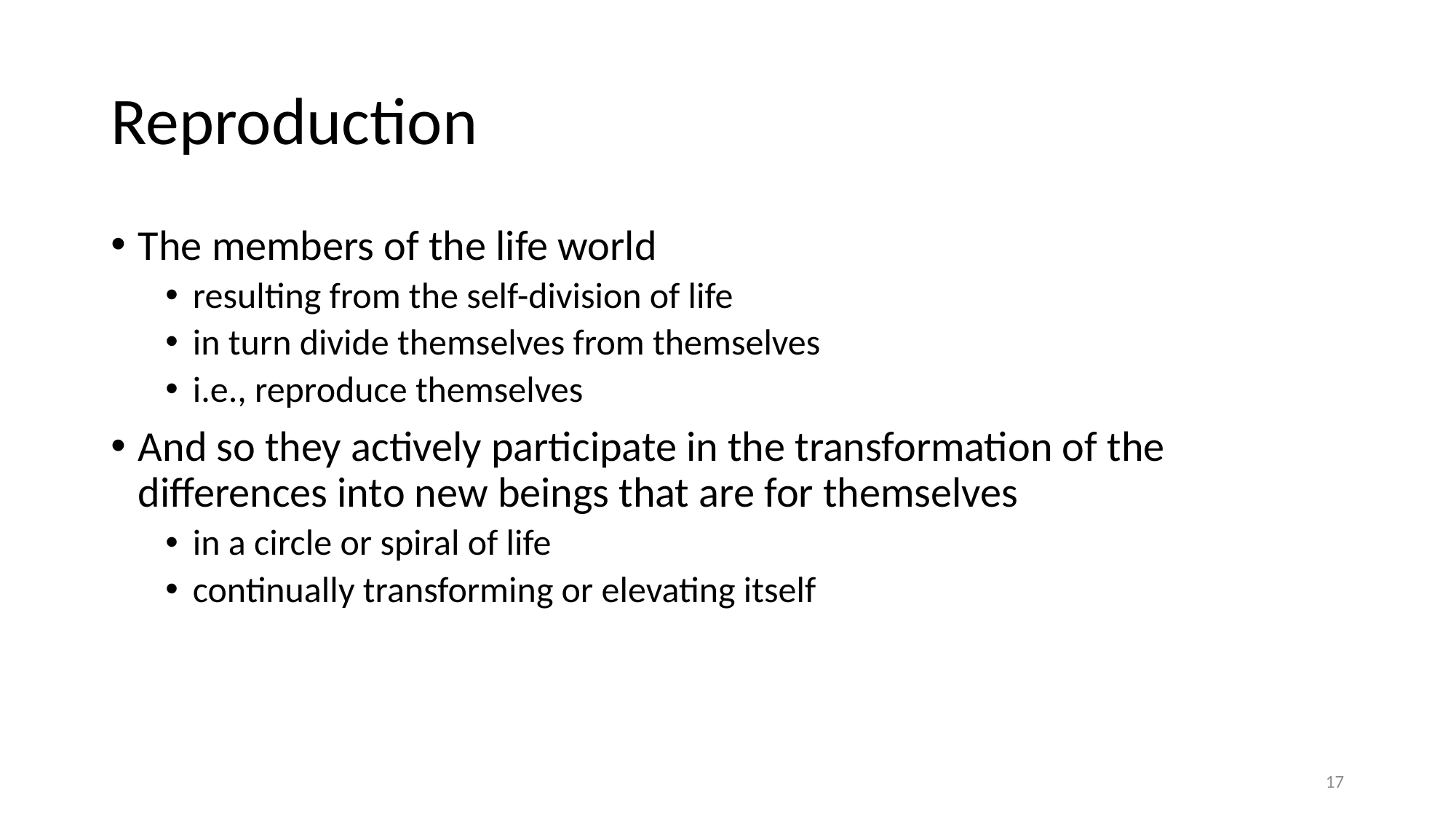

# Reproduction
The members of the life world
resulting from the self-division of life
in turn divide themselves from themselves
i.e., reproduce themselves
And so they actively participate in the transformation of the differences into new beings that are for themselves
in a circle or spiral of life
continually transforming or elevating itself
17